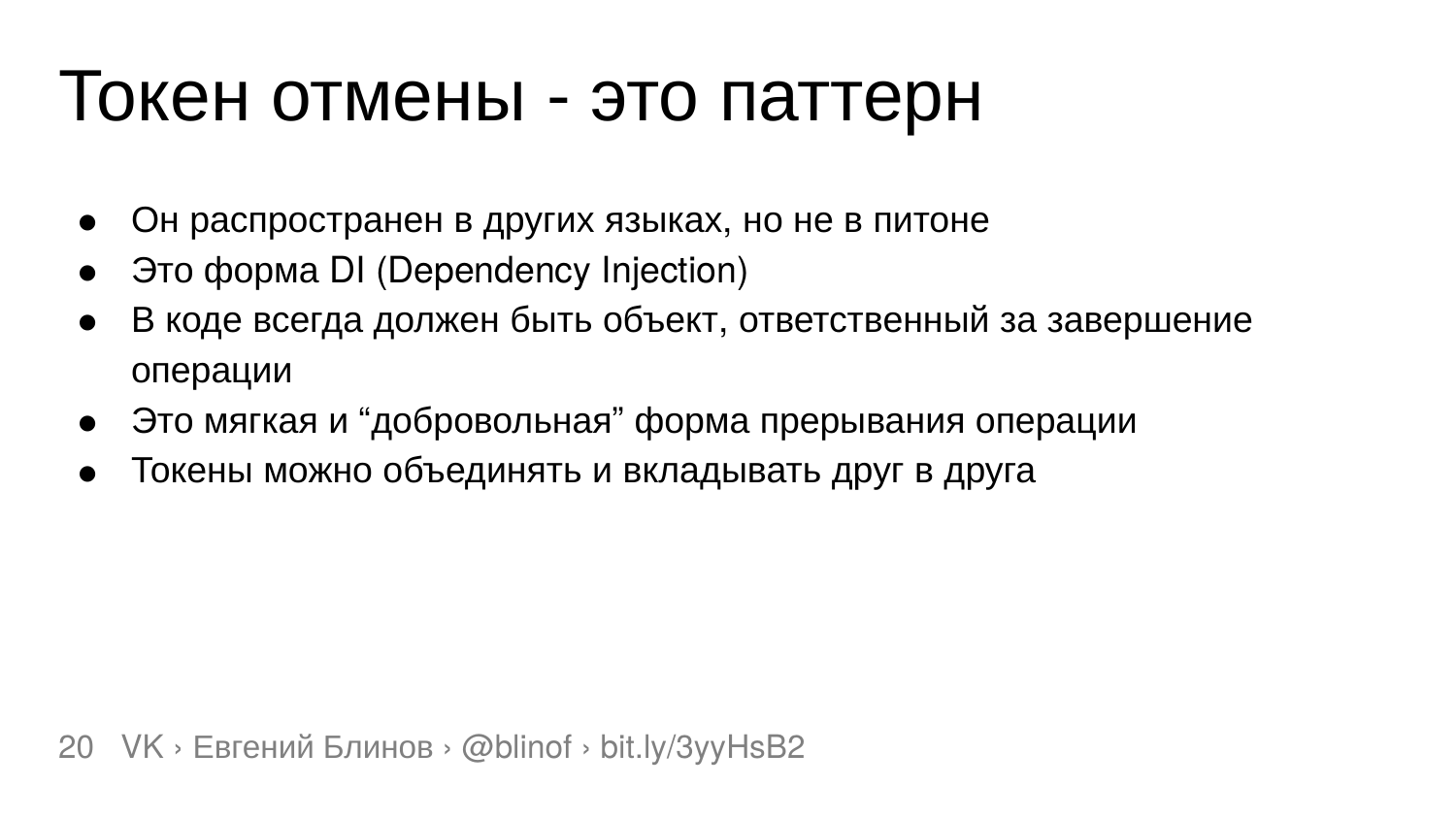

# Токен отмены - это паттерн
Он распространен в других языках, но не в питоне
Это форма DI (Dependency Injection)
В коде всегда должен быть объект, ответственный за завершение операции
Это мягкая и “добровольная” форма прерывания операции
Токены можно объединять и вкладывать друг в друга